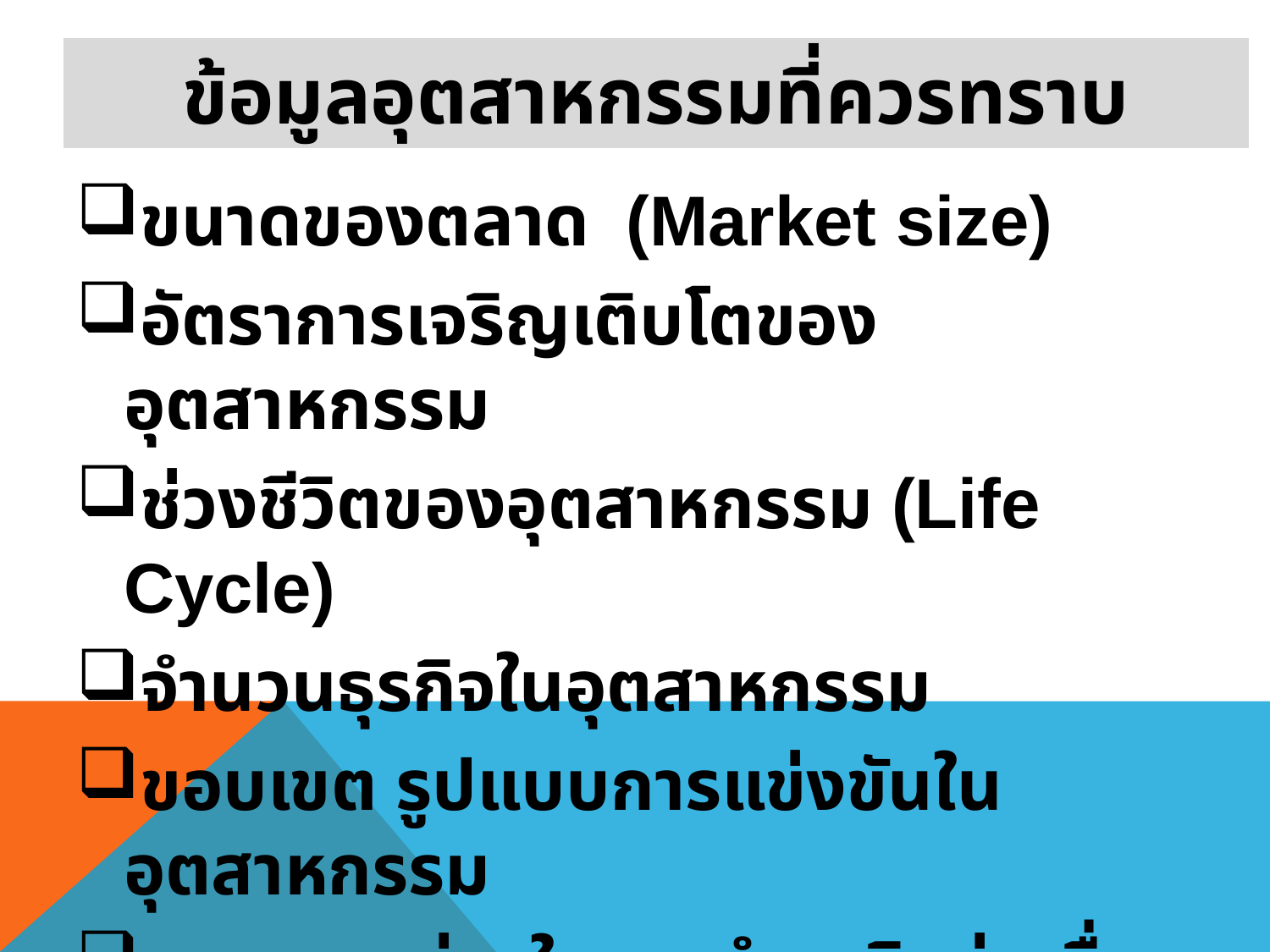

# ข้อมูลอุตสาหกรรมที่ควรทราบ
ขนาดของตลาด  (Market size)
อัตราการเจริญเติบโตของอุตสาหกรรม
ช่วงชีวิตของอุตสาหกรรม (Life Cycle)
จำนวนธุรกิจในอุตสาหกรรม
ขอบเขต รูปแบบการแข่งขันในอุตสาหกรรม
ความยากง่ายในการทำธุรกิจต่อเนื่องไปข้างหน้าและข้างหลัง (vertical Integration)
การยากง่ายในการเข้าอุตสาหกรรม